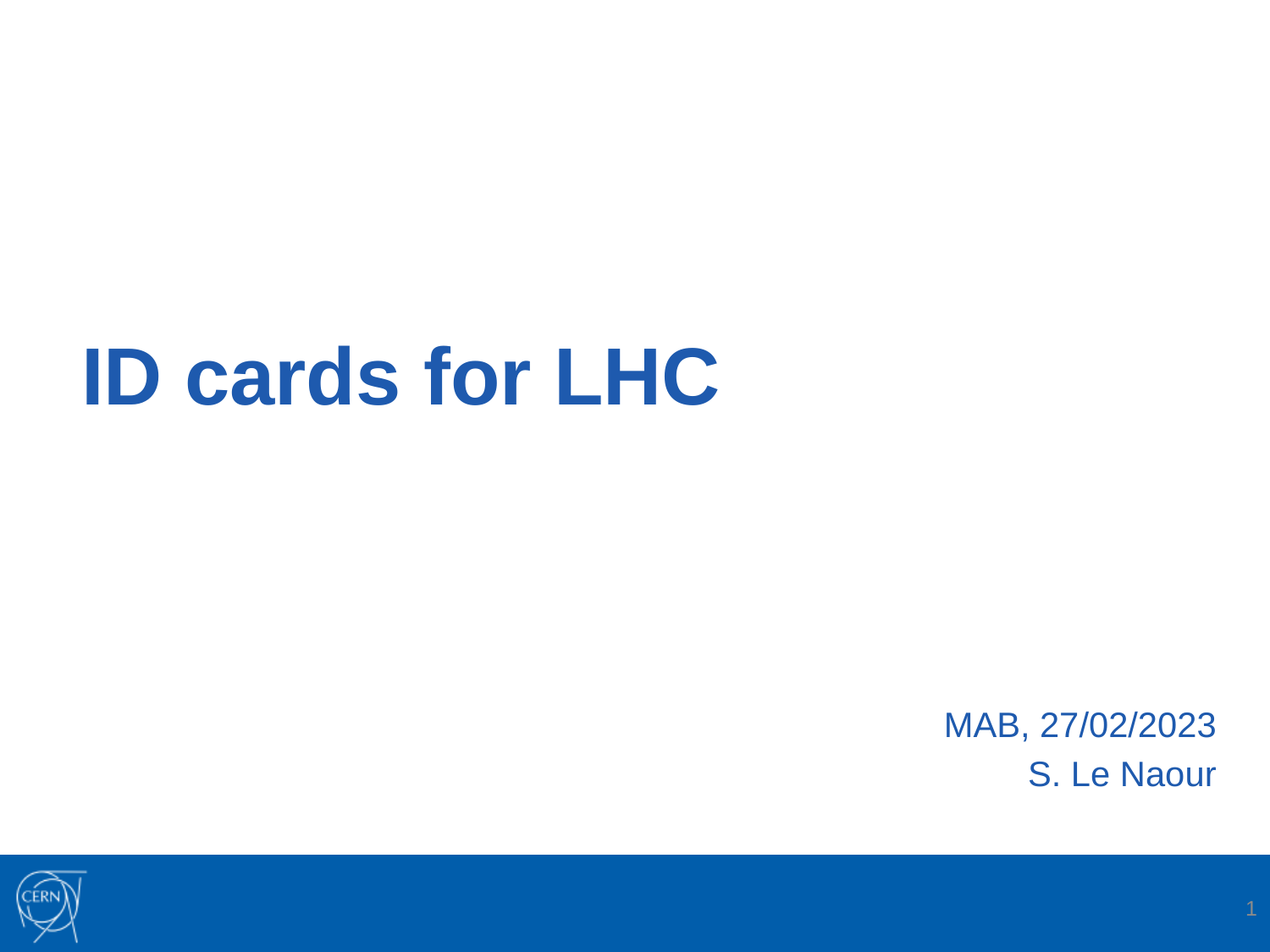

# ID cards for LHC
MAB, 27/02/2023
S. Le Naour
1